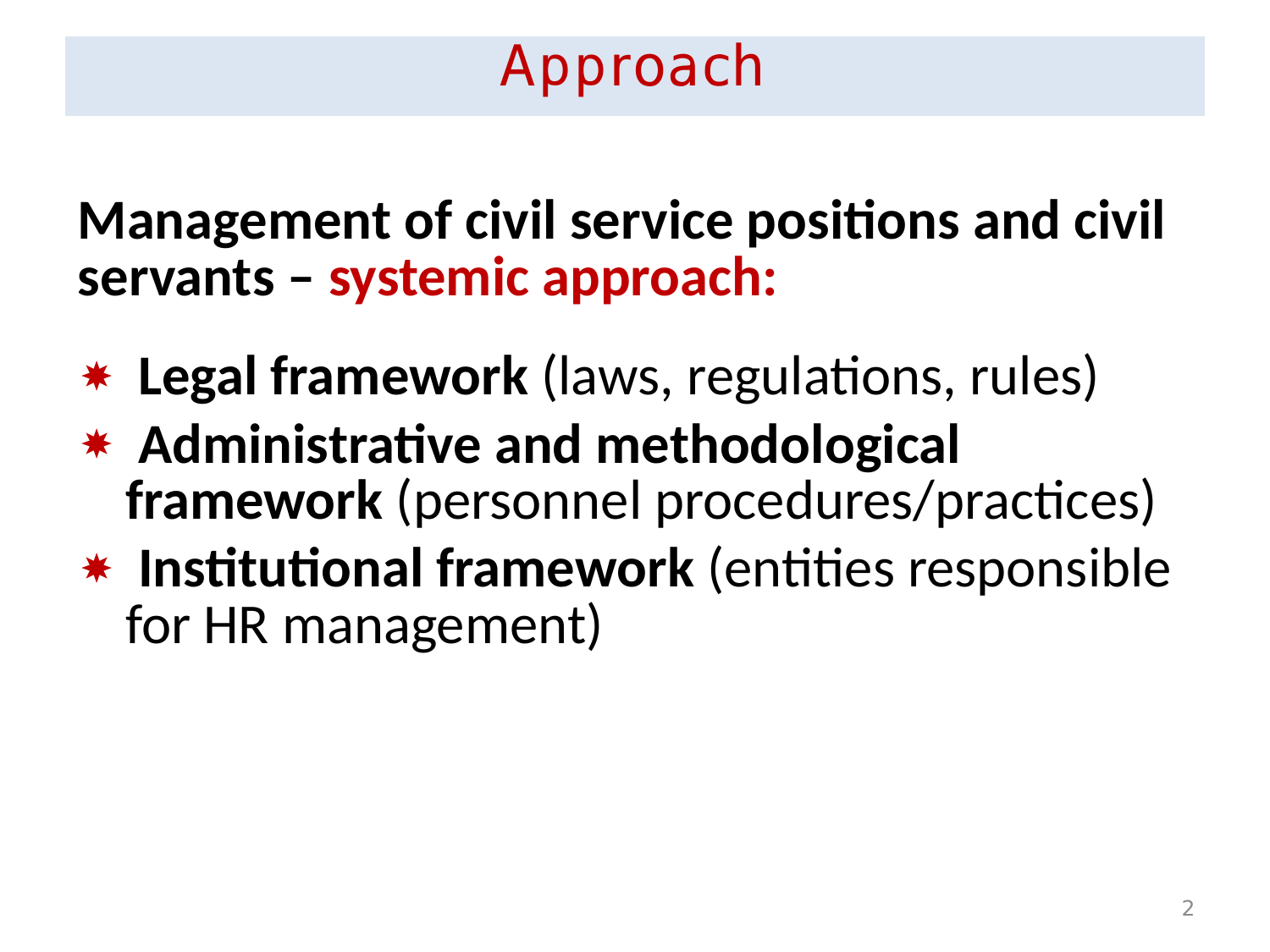

| Approach |
| --- |
# RAPC: MRU
Management of civil service positions and civil servants – systemic approach:
 Legal framework (laws, regulations, rules)
 Administrative and methodological framework (personnel procedures/practices)
 Institutional framework (entities responsible for HR management)
2